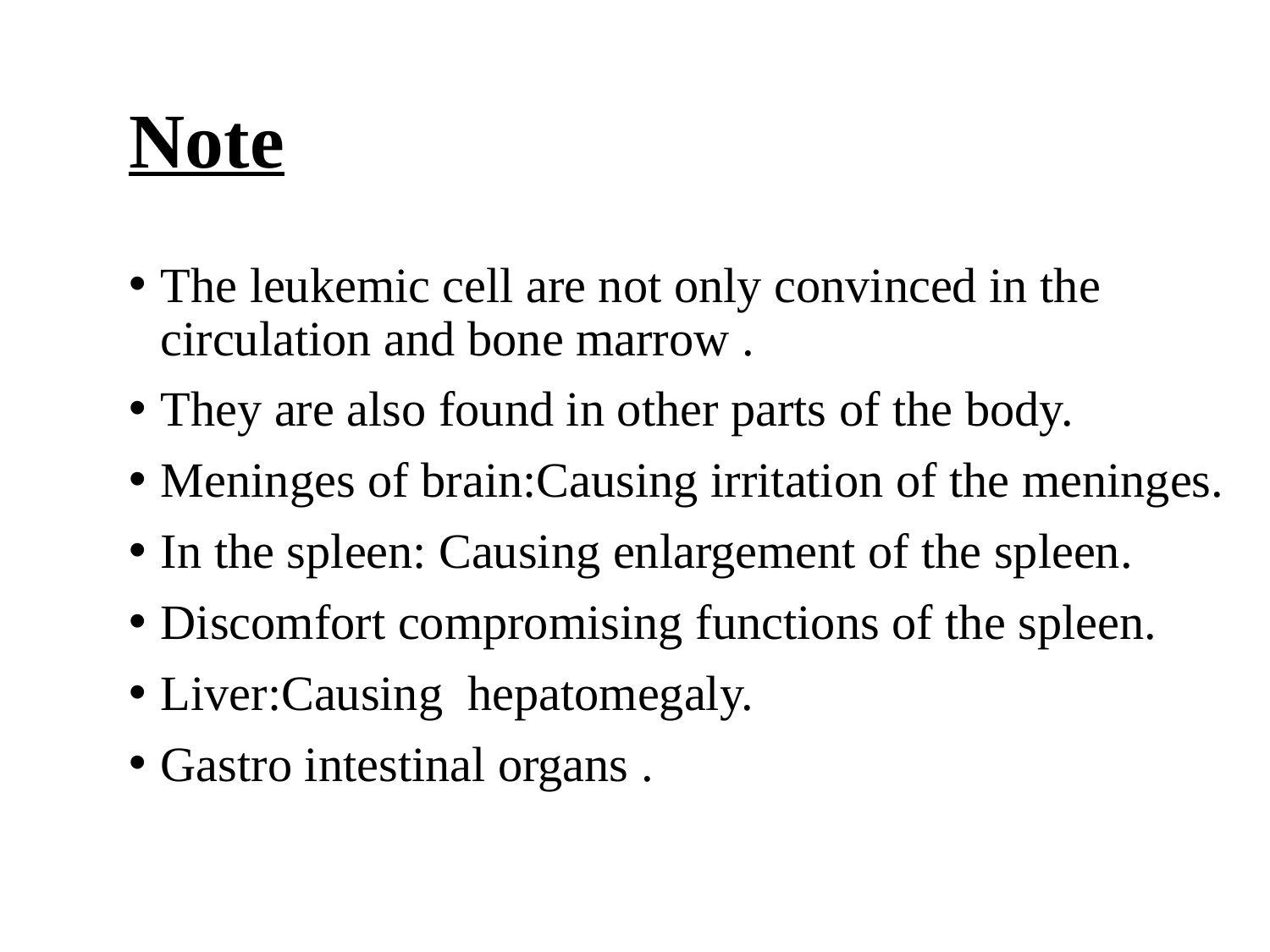

# Note
The leukemic cell are not only convinced in the circulation and bone marrow .
They are also found in other parts of the body.
Meninges of brain:Causing irritation of the meninges.
In the spleen: Causing enlargement of the spleen.
Discomfort compromising functions of the spleen.
Liver:Causing  hepatomegaly.
Gastro intestinal organs .